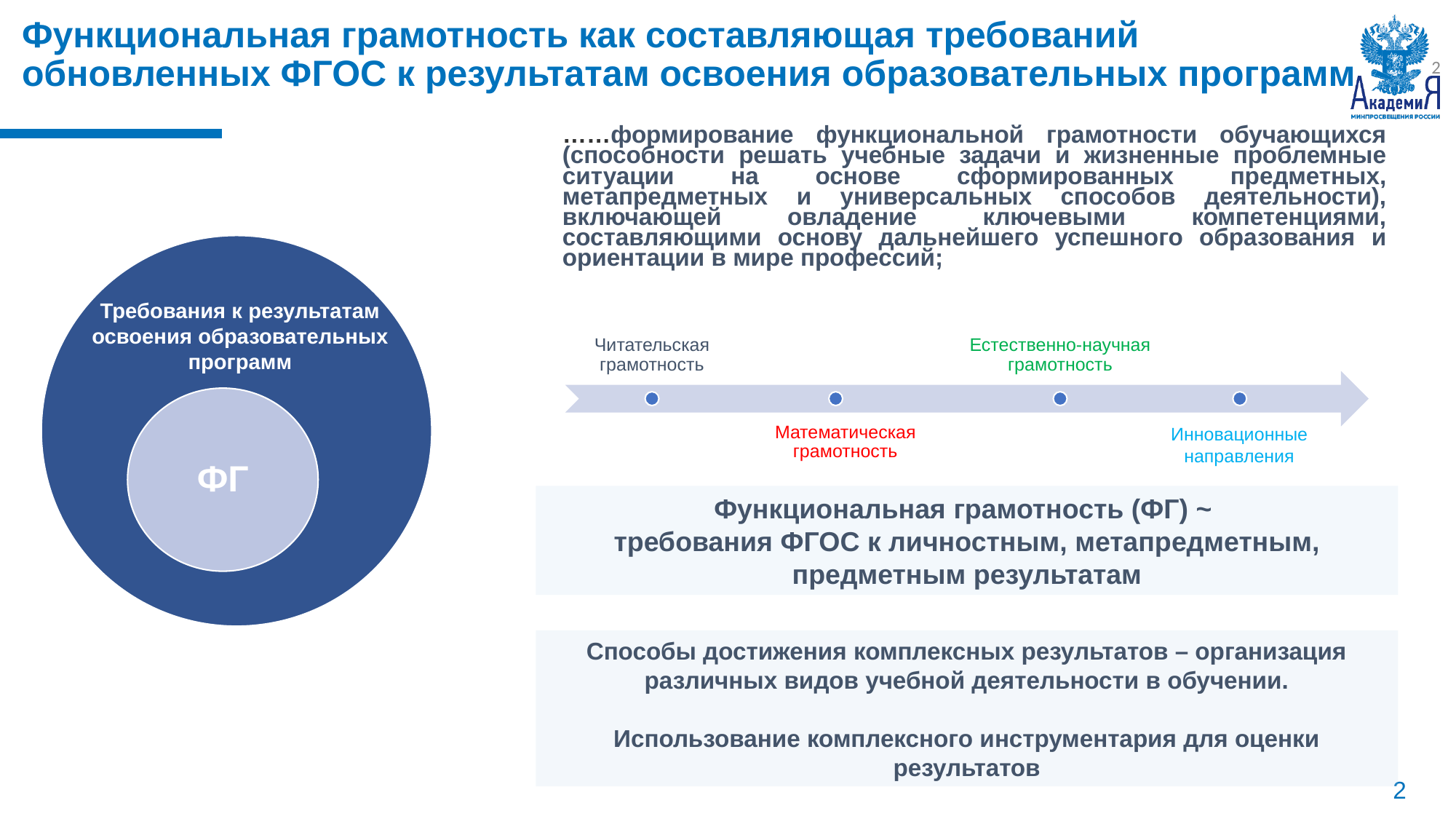

Функциональная грамотность как составляющая требований обновленных ФГОС к результатам освоения образовательных программ
2
……формирование функциональной грамотности обучающихся (способности решать учебные задачи и жизненные проблемные ситуации на основе сформированных предметных, метапредметных и универсальных способов деятельности), включающей овладение ключевыми компетенциями, составляющими основу дальнейшего успешного образования и ориентации в мире профессий;

ФГ
Требования к результатам
освоения образовательных
программ
Читательская грамотность
Математическая грамотность
Естественно-научная грамотность

Инновационные направления
Функциональная грамотность (ФГ) ~
требования ФГОС к личностным, метапредметным, предметным результатам
Способы достижения комплексных результатов – организация различных видов учебной деятельности в обучении.

Использование комплексного инструментария для оценки результатов